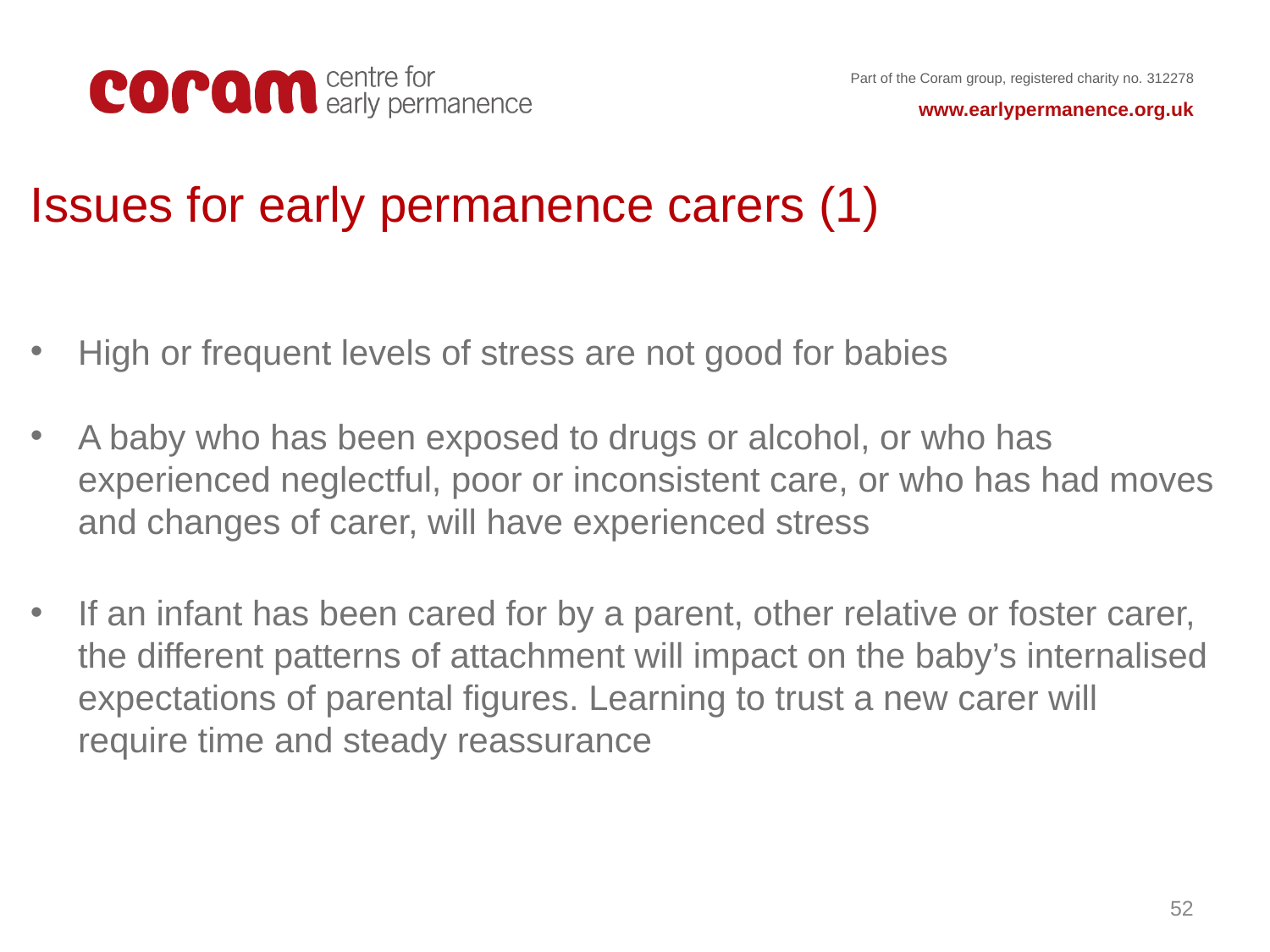

Issues for early permanence carers (1)

High or frequent levels of stress are not good for babies

A baby who has been exposed to drugs or alcohol, or who has experienced neglectful, poor or inconsistent care, or who has had moves and changes of carer, will have experienced stress

If an infant has been cared for by a parent, other relative or foster carer,  the different patterns of attachment will impact on the baby’s internalised expectations of parental figures. Learning to trust a new carer will require time and steady reassurance

52